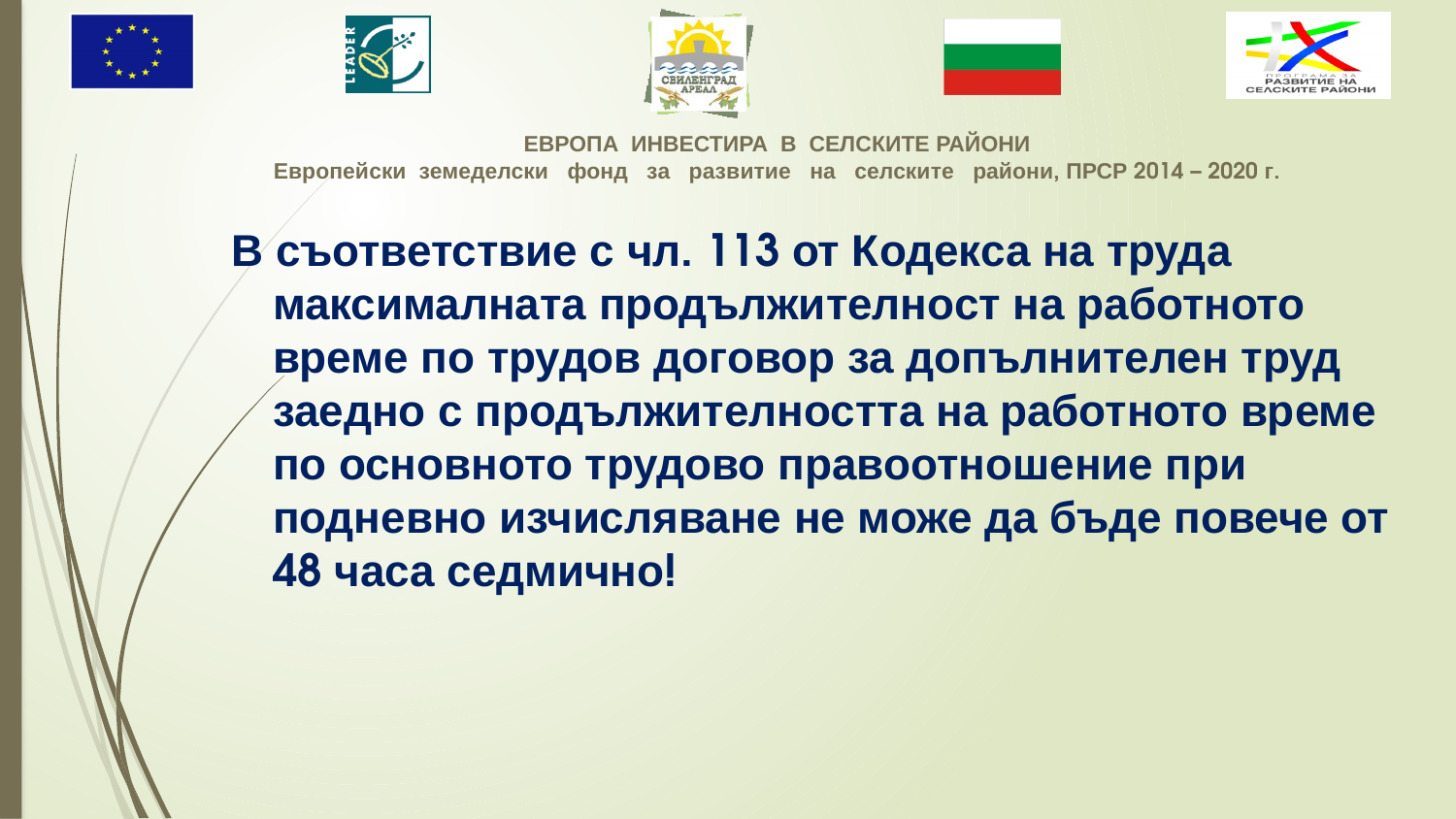

В съответствие с чл. 113 от Кодекса на труда максималната продължителност на работното време по трудов договор за допълнителен труд заедно с продължителността на работното време по основното трудово правоотношение при подневно изчисляване не може да бъде повече от 48 часа седмично!